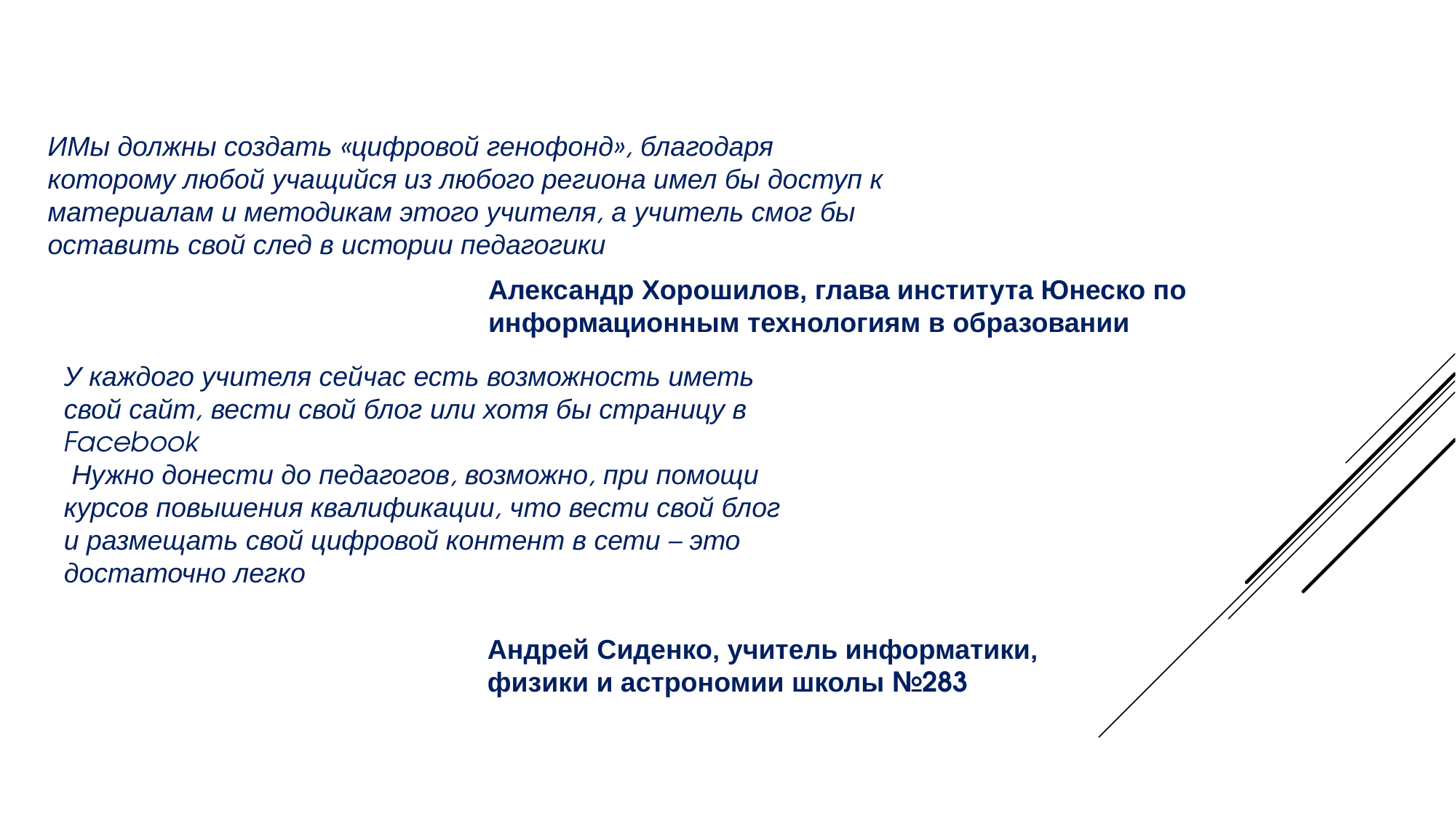

ИМы должны создать «цифровой генофонд», благодаря которому любой учащийся из любого региона имел бы доступ к материалам и методикам этого учителя, а учитель смог бы оставить свой след в истории педагогики
Александр Хорошилов, глава института Юнеско по информационным технологиям в образовании

У каждого учителя сейчас есть возможность иметь свой сайт, вести свой блог или хотя бы страницу в Facebook
 Нужно донести до педагогов, возможно, при помощи курсов повышения квалификации, что вести свой блог и размещать свой цифровой контент в сети – это достаточно легко
Андрей Сиденко, учитель информатики, физики и астрономии школы №283